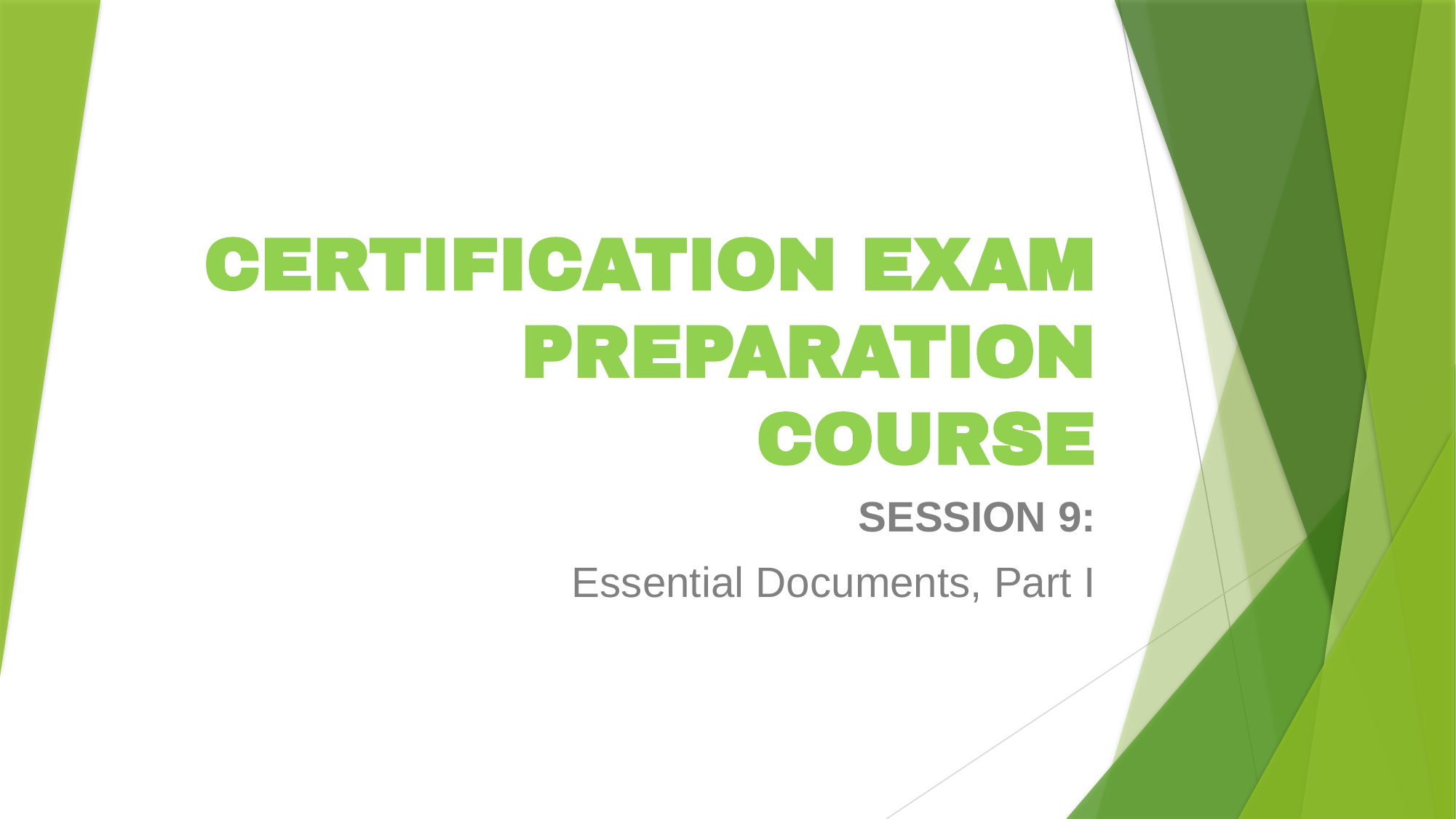

# CERTIFICATION EXAM PREPARATION COURSE
SESSION 9:
Essential Documents, Part I